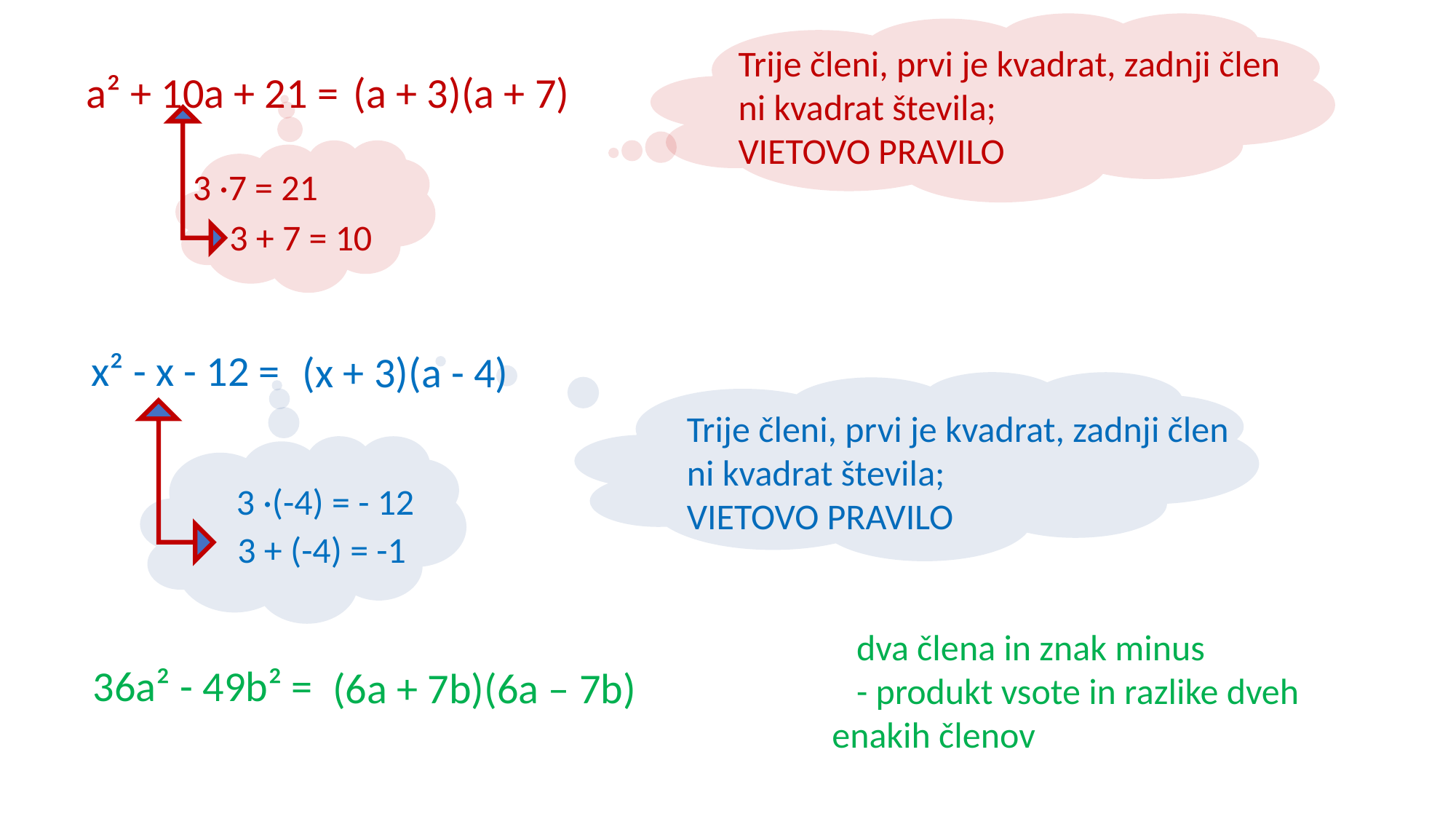

Trije členi, prvi je kvadrat, zadnji člen ni kvadrat števila;
VIETOVO PRAVILO

a² + 10a + 21 =
(a + 3)(a + 7)

3 ·7 = 21
3 + 7 = 10
x² - x - 12 =
(x + 3)(a - 4)

Trije členi, prvi je kvadrat, zadnji člen ni kvadrat števila;
VIETOVO PRAVILO

3 ·(-4) = - 12
3 + (-4) = -1
   dva člena in znak minus
   - produkt vsote in razlike dveh enakih členov
36a² - 49b² =
(6a + 7b)(6a – 7b)